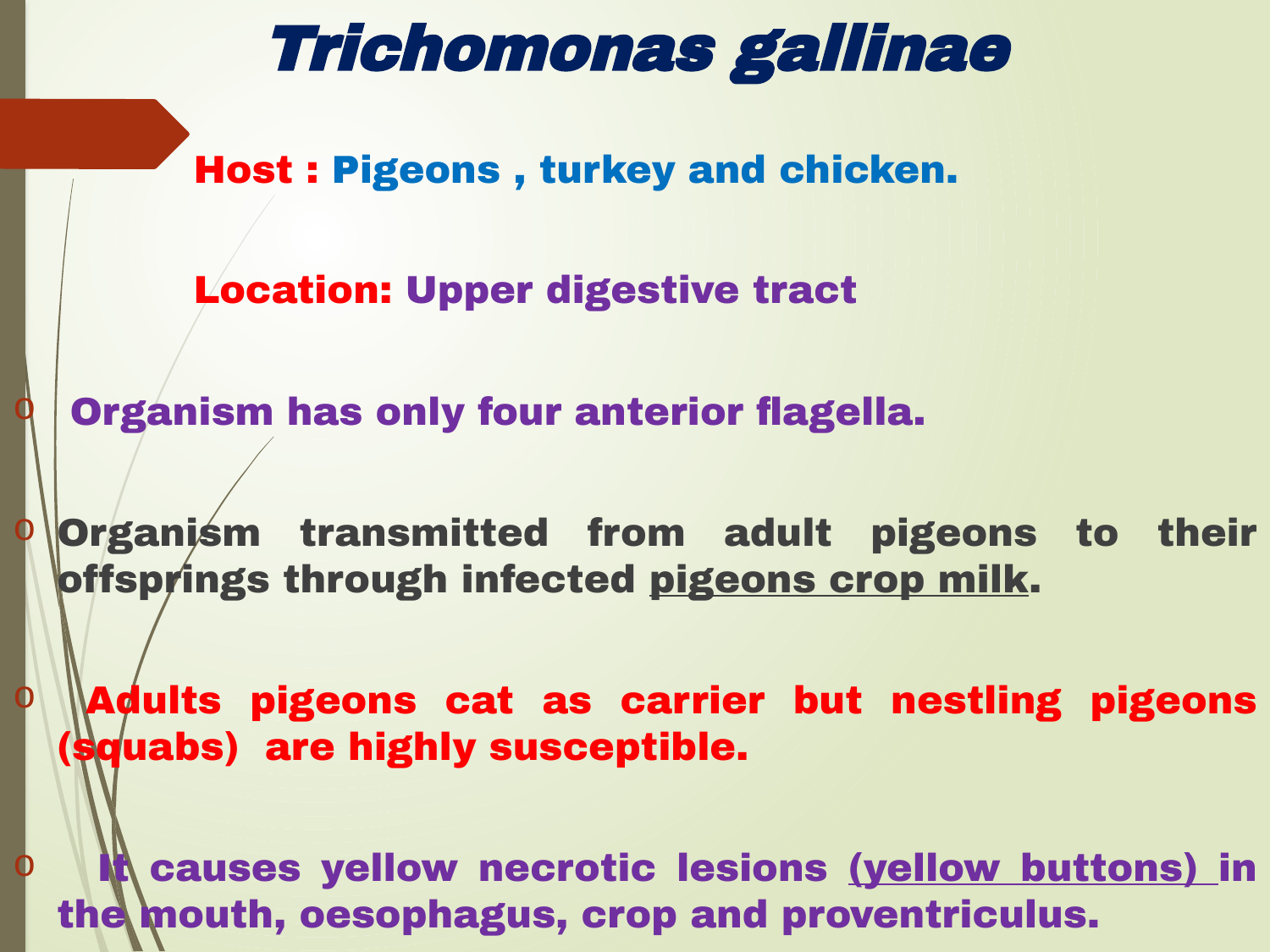

# Trichomonas gallinae
              Host : Pigeons , turkey and chicken.

              Location: Upper digestive tract

 Organism has only four anterior flagella.

Organism transmitted from adult pigeons to their offsprings through infected pigeons crop milk.

 Adults pigeons cat as carrier but nestling pigeons (squabs)  are highly susceptible.

  It causes yellow necrotic lesions (yellow buttons) in the mouth, oesophagus, crop and proventriculus.